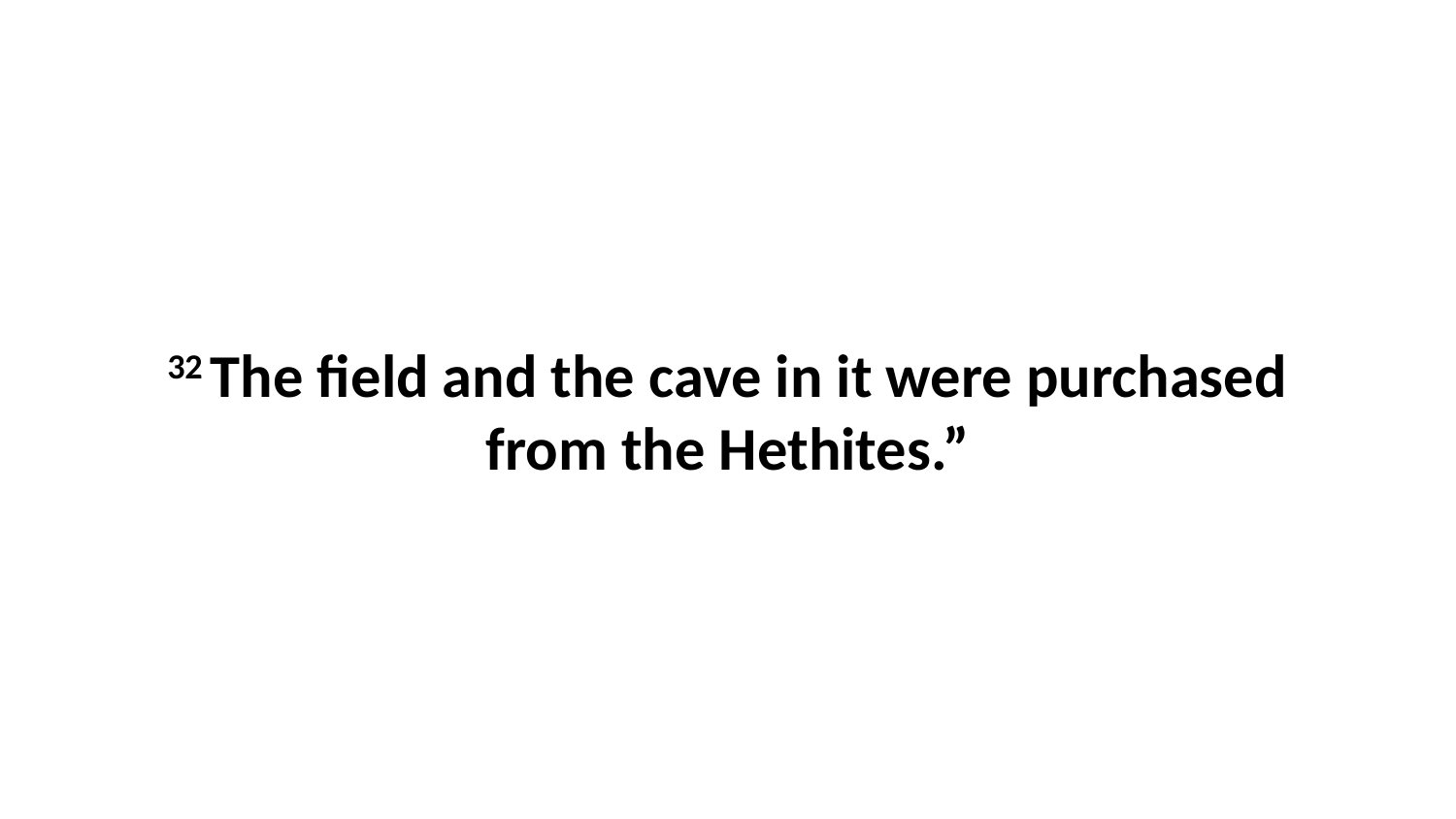

32 The field and the cave in it were purchased from the Hethites.”